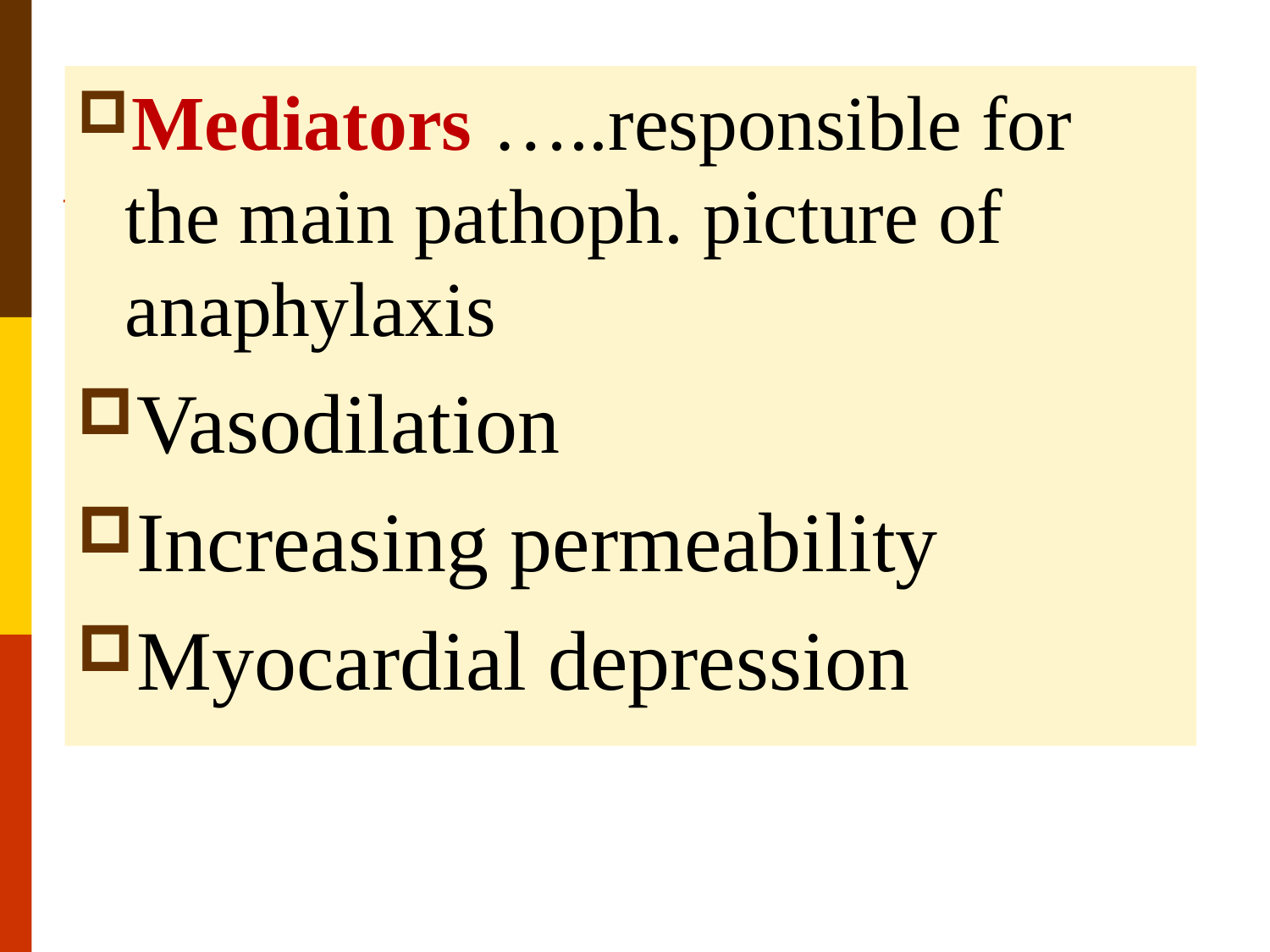

Mediators …..responsible for the main pathoph. picture of anaphylaxis
Vasodilation
Increasing permeability
Myocardial depression